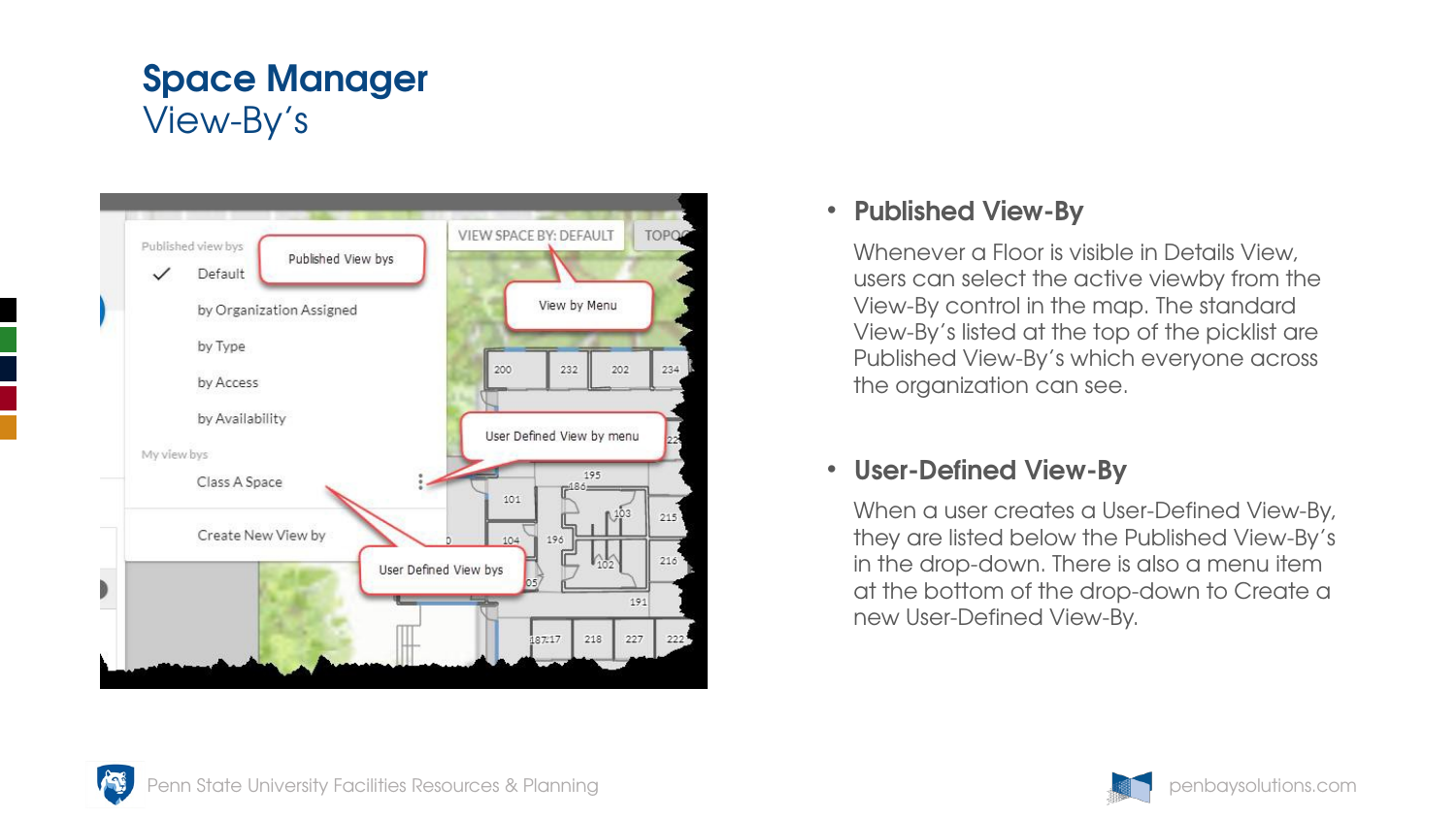

# Space Manager
View-By’s

Published View-By
Whenever a Floor is visible in Details View, users can select the active viewby from the View-By control in the map. The standard View-By’s listed at the top of the picklist are Published View-By’s which everyone across the organization can see.

User-Defined View-By
When a user creates a User-Defined View-By, they are listed below the Published View-By’s in the drop-down. There is also a menu item at the bottom of the drop-down to Create a new User-Defined View-By.

Penn State University Facilities Resources & Planning
penbaysolutions.com